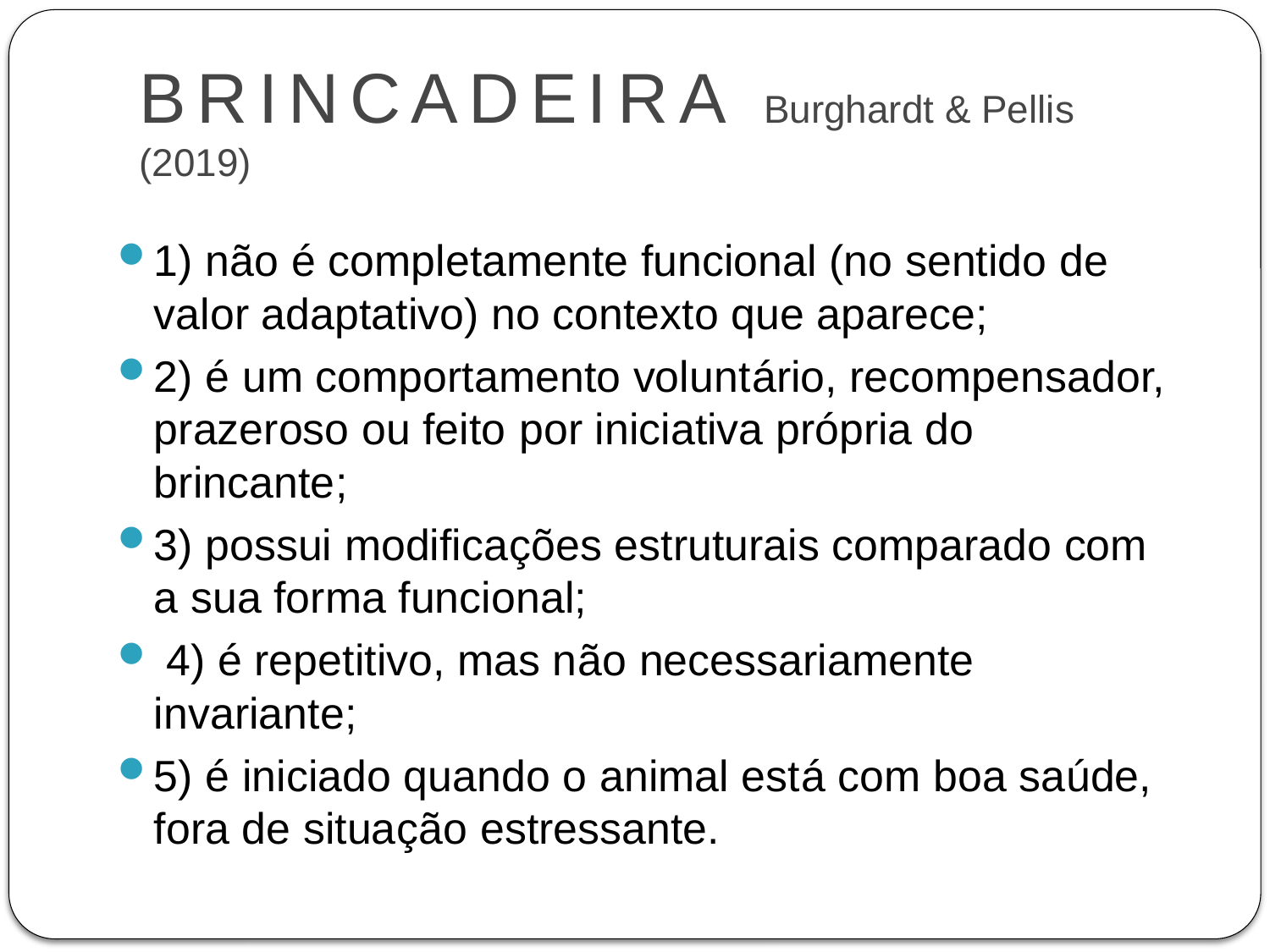

# BRINCADEIRA Burghardt & Pellis (2019)
1) não é completamente funcional (no sentido de valor adaptativo) no contexto que aparece;
2) é um comportamento voluntário, recompensador, prazeroso ou feito por iniciativa própria do brincante;
3) possui modificações estruturais comparado com a sua forma funcional;
 4) é repetitivo, mas não necessariamente invariante;
5) é iniciado quando o animal está com boa saúde, fora de situação estressante.